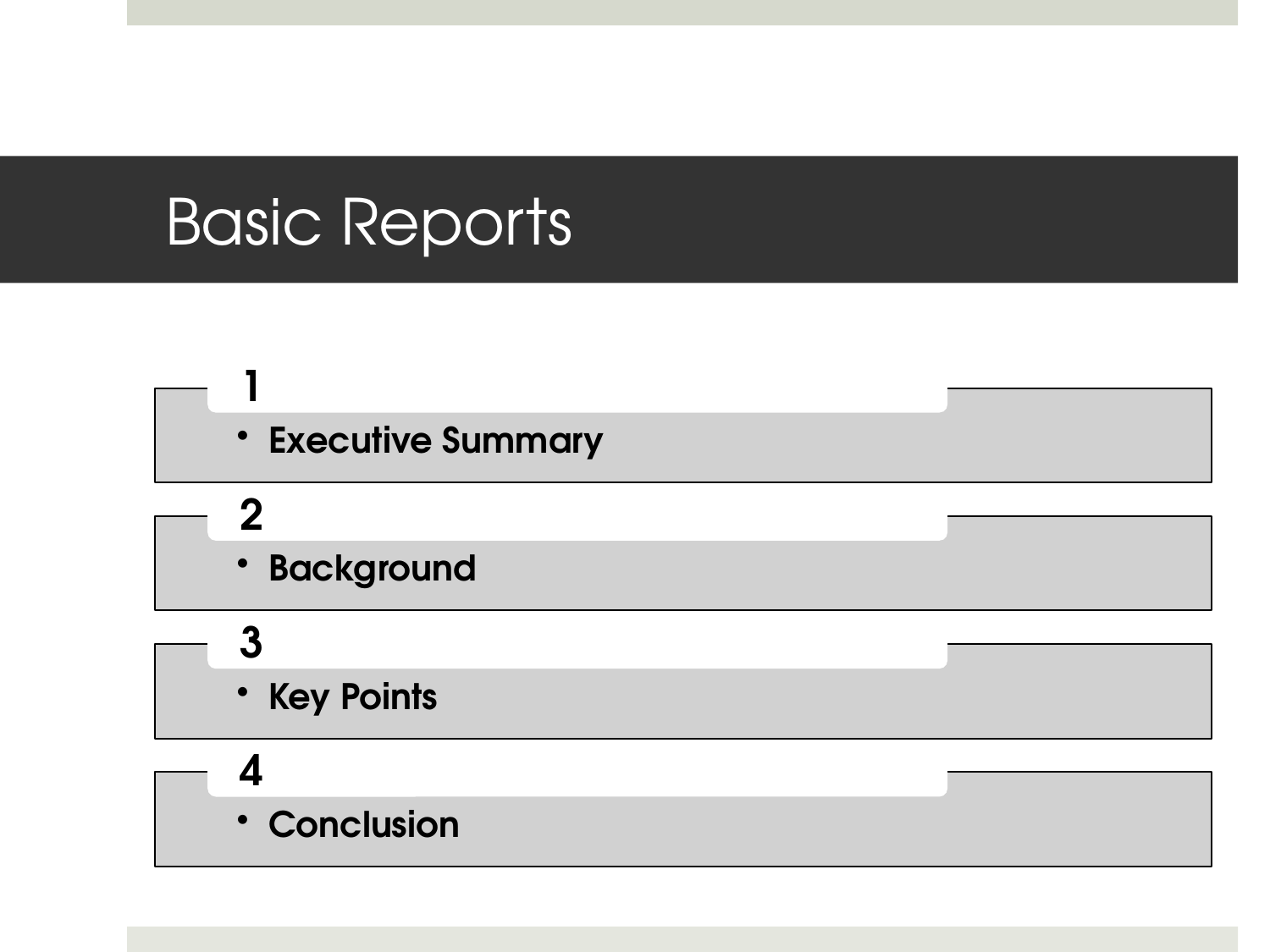

# Basic Reports
Executive Summary
1
Background
2
Key Points
3
Conclusion
4